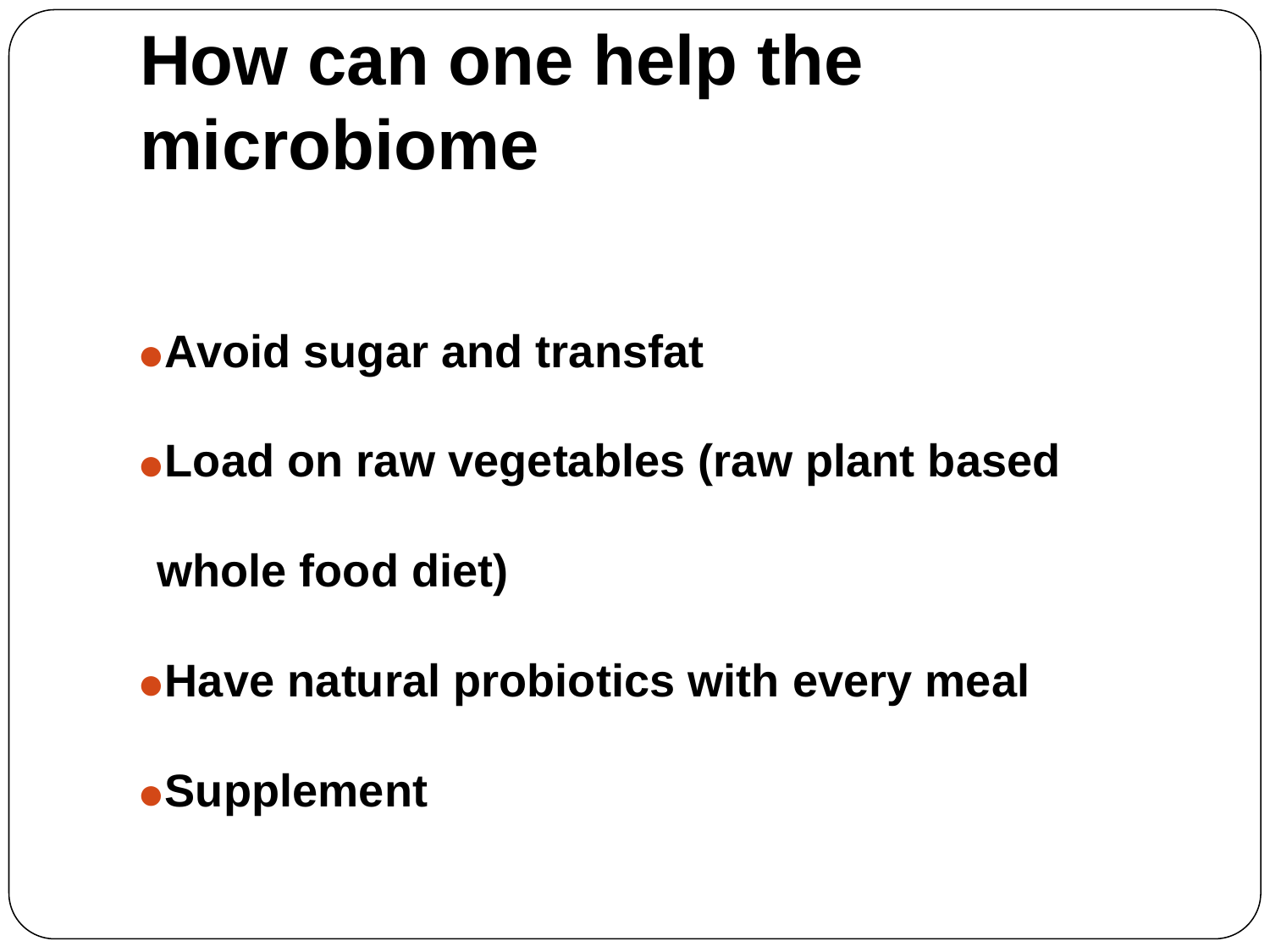

# How can one help the microbiome
Avoid sugar and transfat
Load on raw vegetables (raw plant based whole food diet)
Have natural probiotics with every meal
Supplement